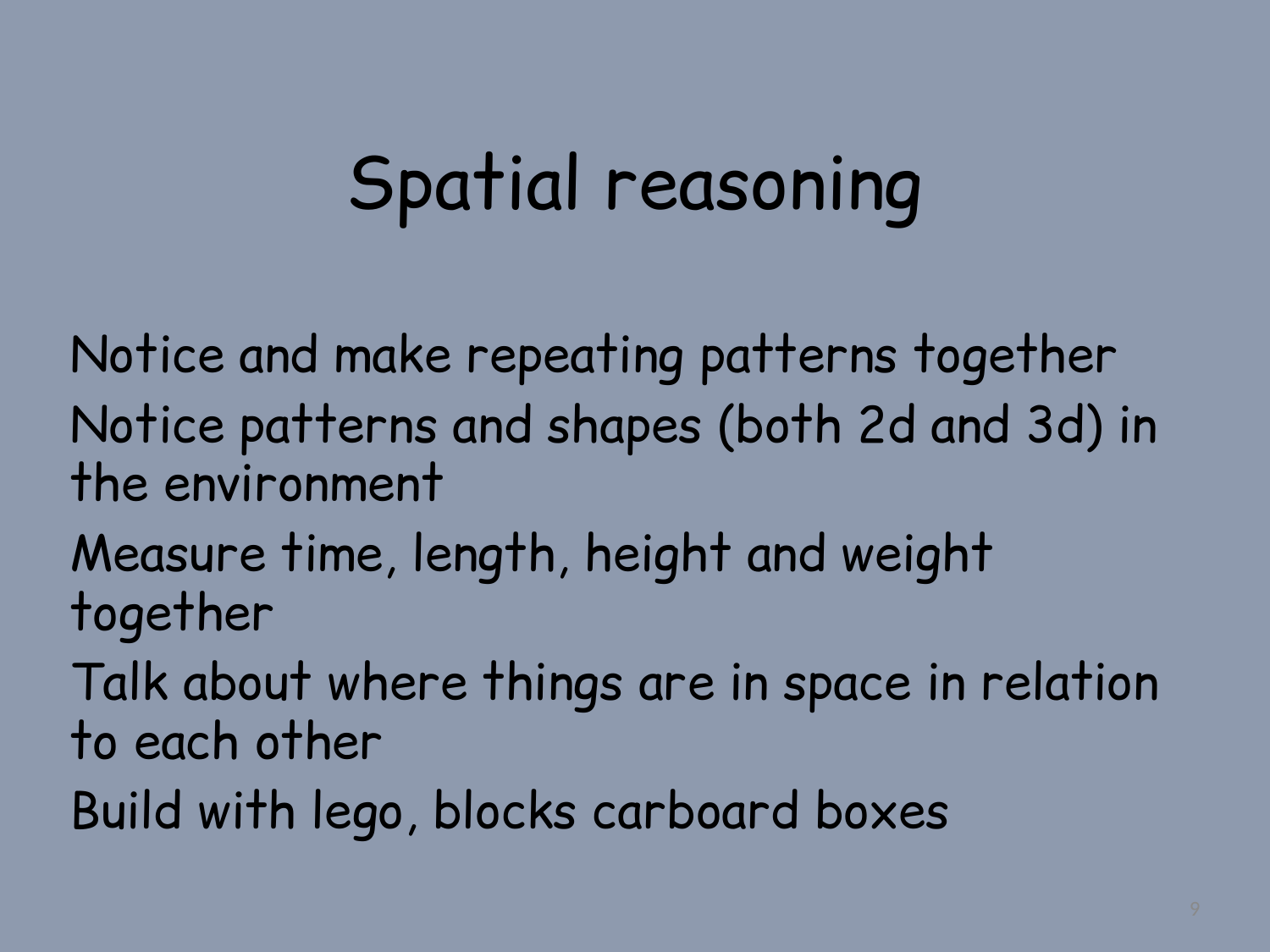

Spatial reasoning
Notice and make repeating patterns together
Notice patterns and shapes (both 2d and 3d) in the environment
Measure time, length, height and weight together
Talk about where things are in space in relation to each other
Build with lego, blocks carboard boxes
9